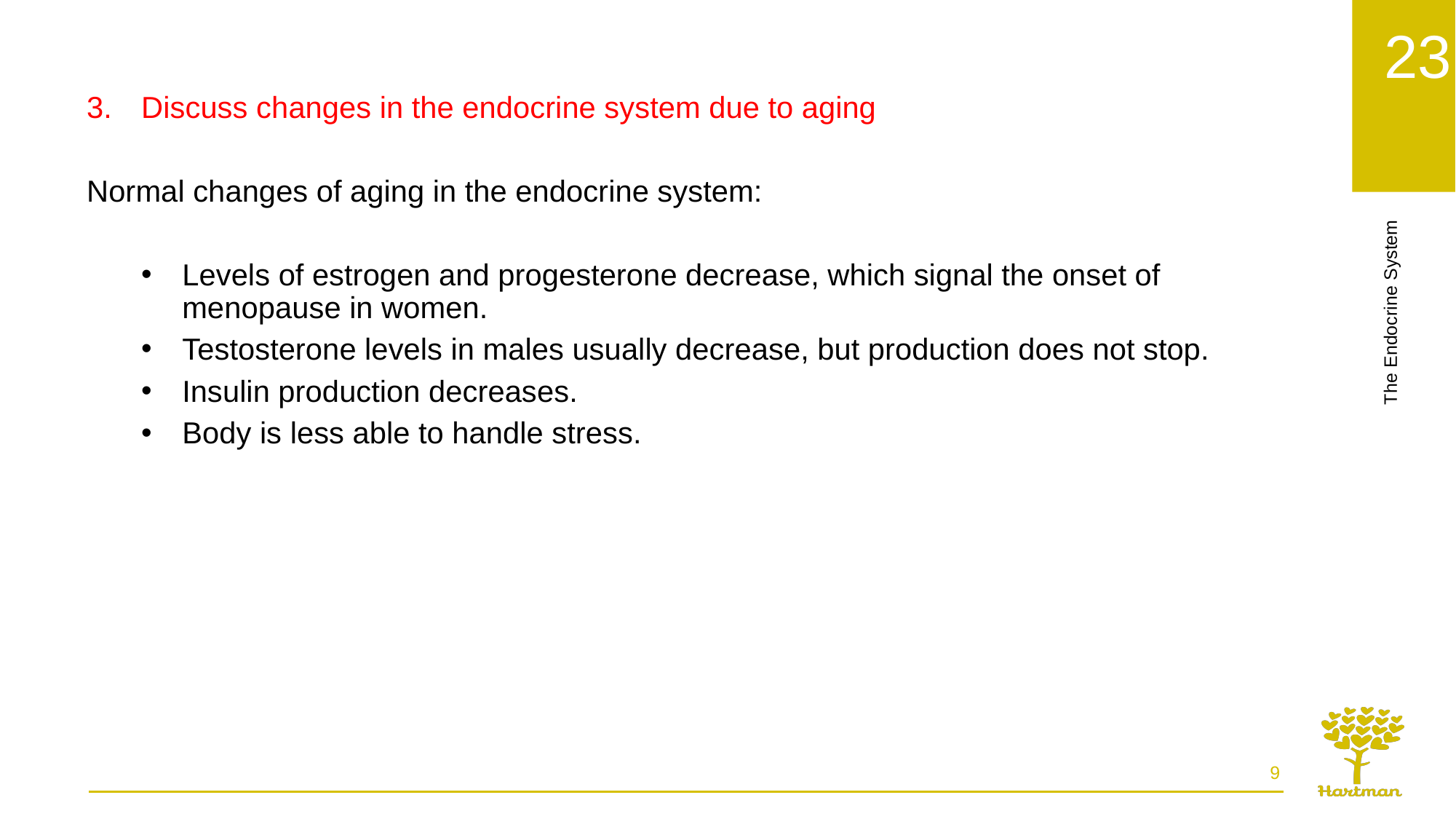

Discuss changes in the endocrine system due to aging

Normal changes of aging in the endocrine system:

Levels of estrogen and progesterone decrease, which signal the onset of menopause in women.
Testosterone levels in males usually decrease, but production does not stop.
Insulin production decreases.
Body is less able to handle stress.

9